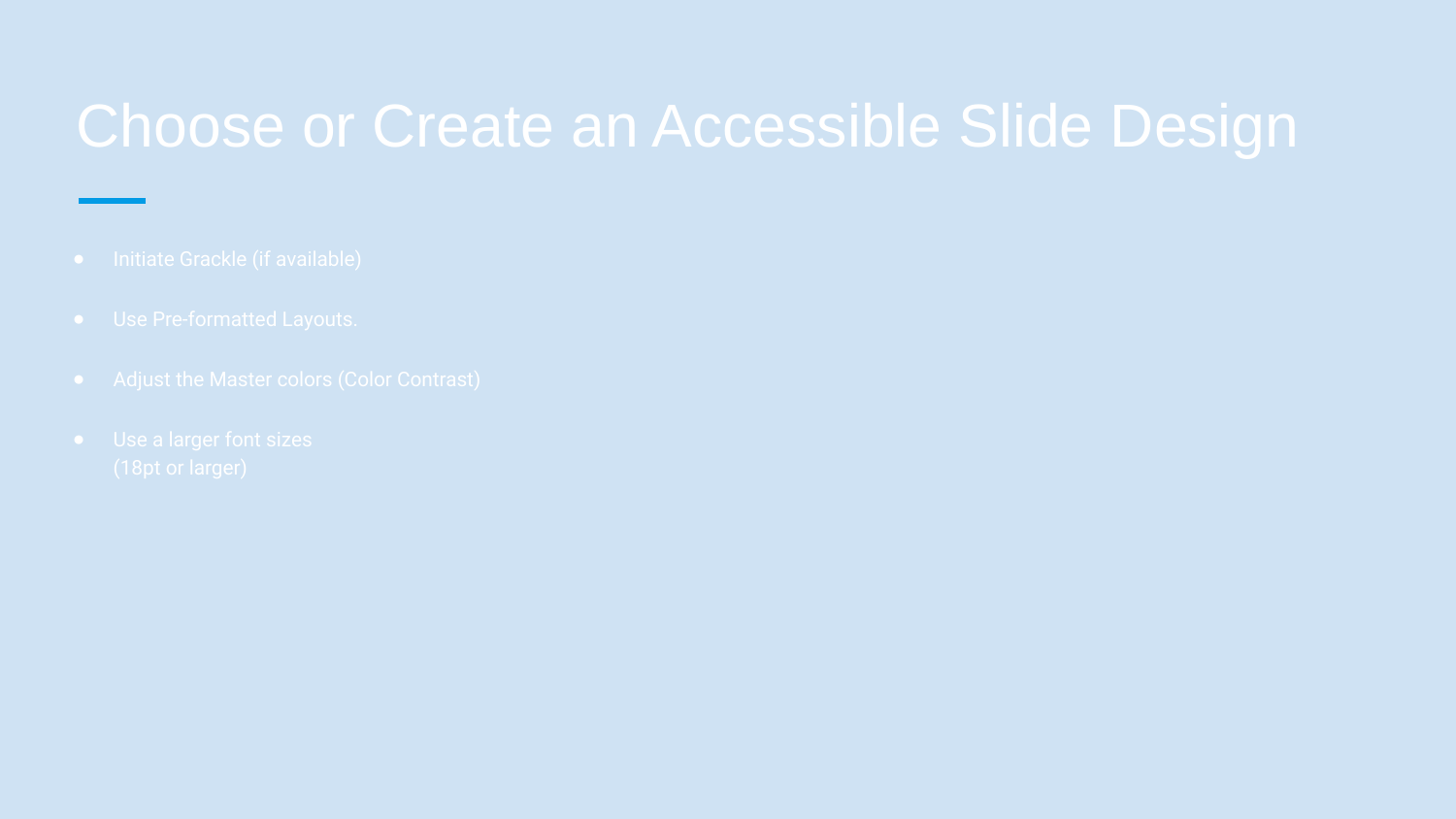

# Choose or Create an Accessible Slide Design
Initiate Grackle (if available)
Use Pre-formatted Layouts.
Adjust the Master colors (Color Contrast)
Use a larger font sizes
(18pt or larger)